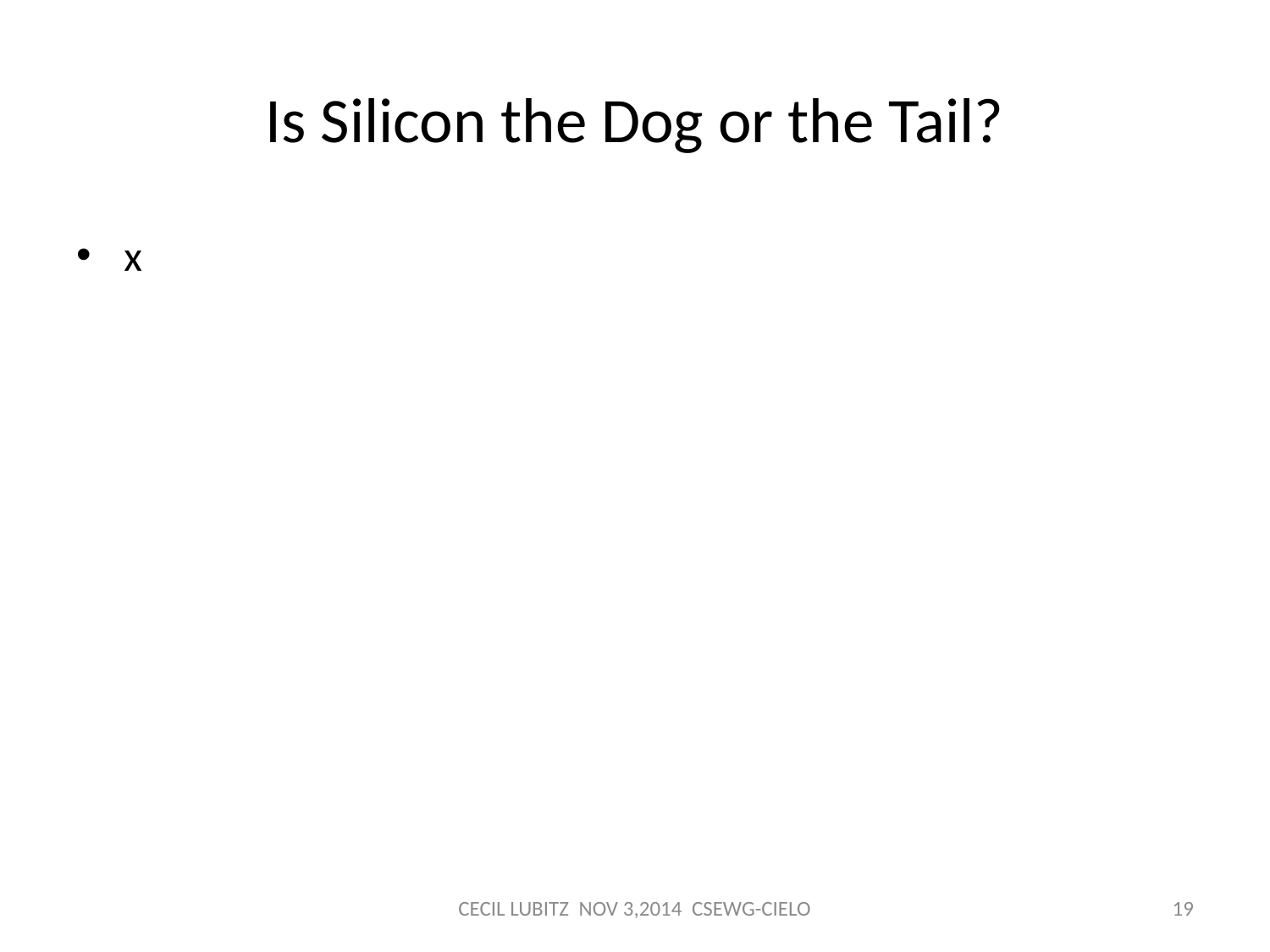

# Is Silicon the Dog or the Tail?
x
CECIL LUBITZ  NOV 3,2014  CSEWG-CIELO
19